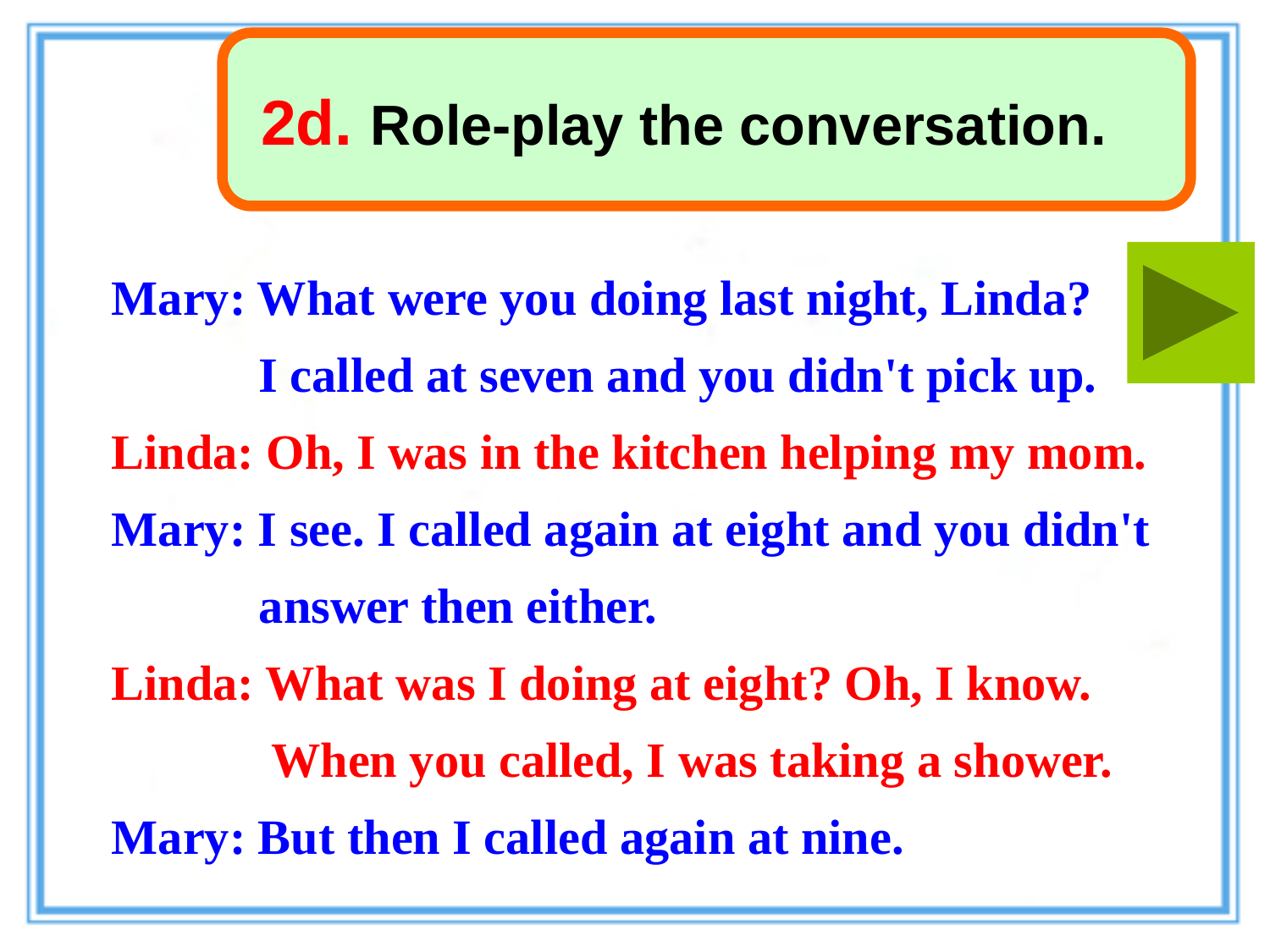

2d. Role-play the conversation.
Mary: What were you doing last night, Linda?
            I called at seven and you didn't pick up.
Linda: Oh, I was in the kitchen helping my mom.
Mary: I see. I called again at eight and you didn't
            answer then either.
Linda: What was I doing at eight? Oh, I know.
             When you called, I was taking a shower.
Mary: But then I called again at nine.